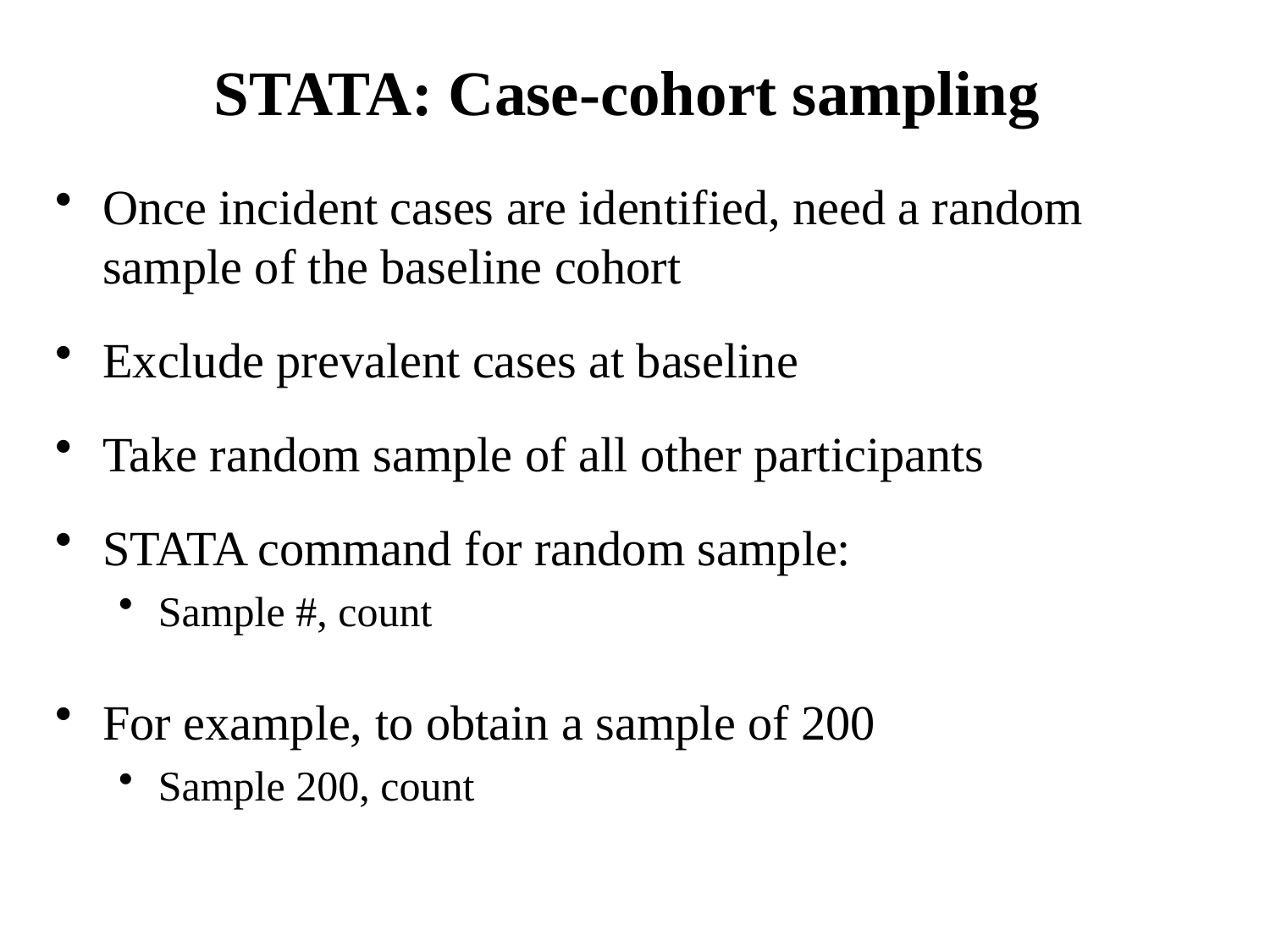

# STATA: Case-cohort sampling
Once incident cases are identified, need a random sample of the baseline cohort

Exclude prevalent cases at baseline

Take random sample of all other participants

STATA command for random sample:
Sample #, count

For example, to obtain a sample of 200
Sample 200, count